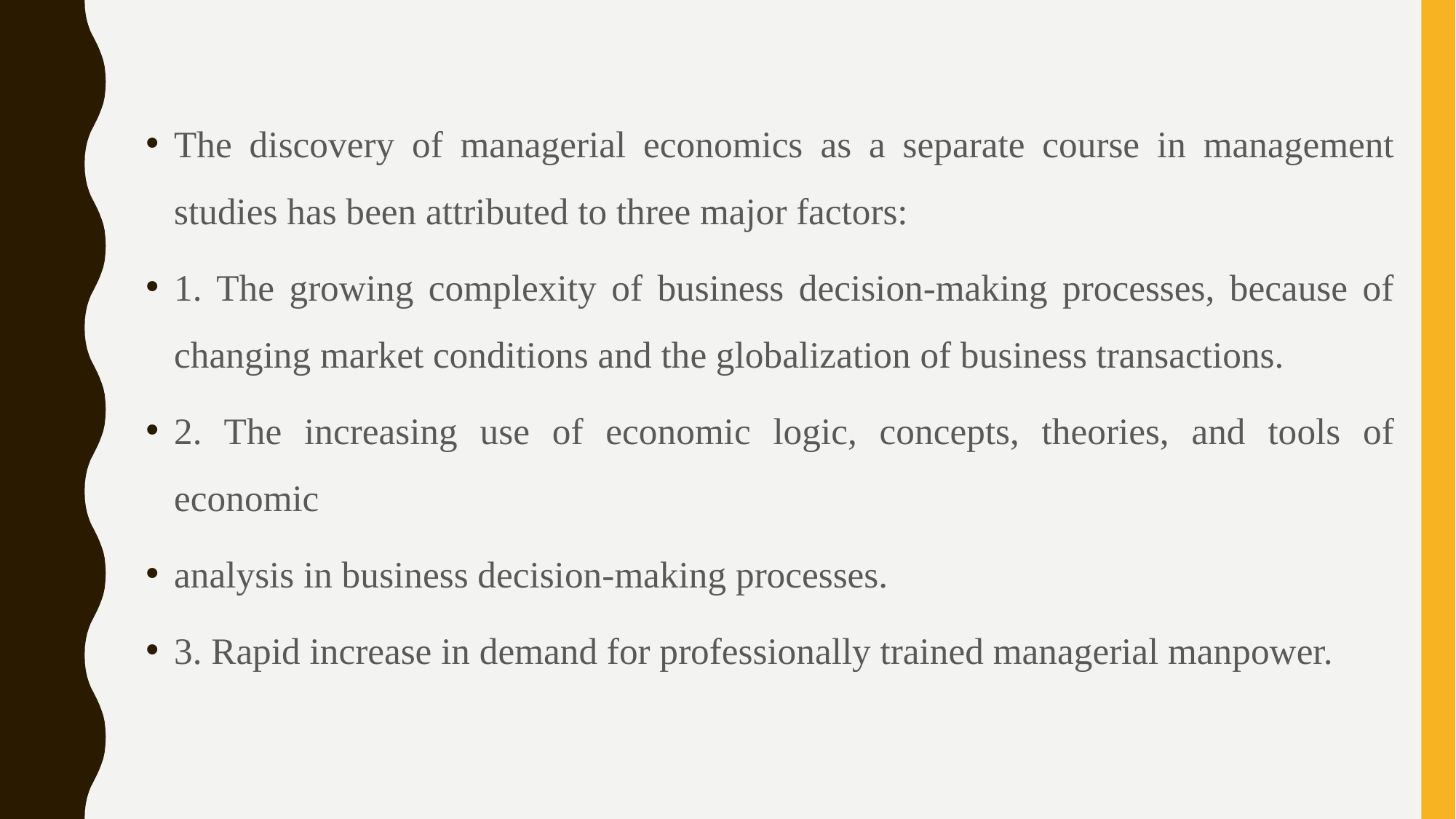

The discovery of managerial economics as a separate course in management studies has been attributed to three major factors:
1. The growing complexity of business decision-making processes, because of changing market conditions and the globalization of business transactions.
2. The increasing use of economic logic, concepts, theories, and tools of economic
analysis in business decision-making processes.
3. Rapid increase in demand for professionally trained managerial manpower.